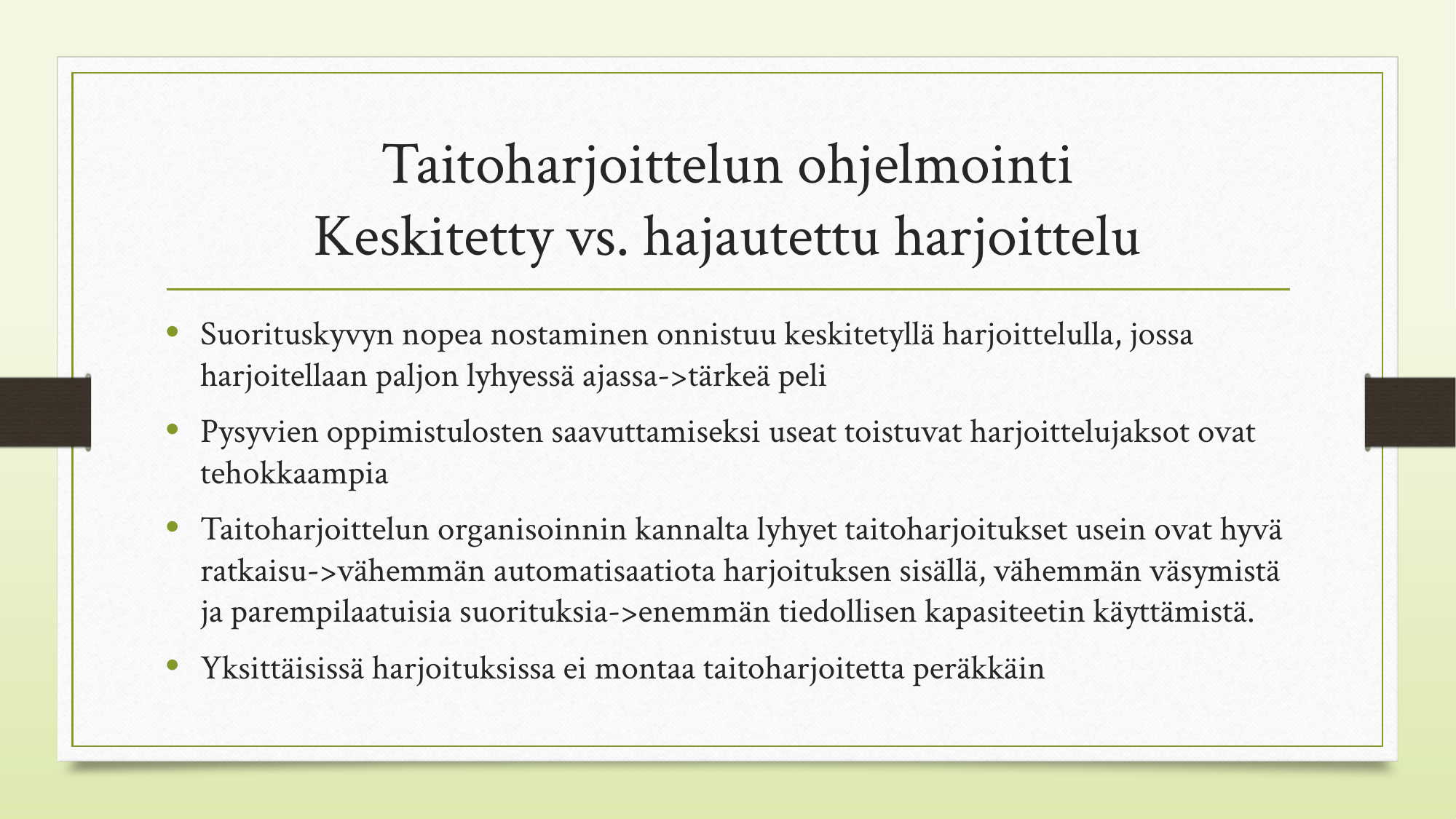

# Taitoharjoittelun ohjelmointi Keskitetty vs. hajautettu harjoittelu
Suorituskyvyn nopea nostaminen onnistuu keskitetyllä harjoittelulla, jossa harjoitellaan paljon lyhyessä ajassa->tärkeä peli
Pysyvien oppimistulosten saavuttamiseksi useat toistuvat harjoittelujaksot ovat tehokkaampia
Taitoharjoittelun organisoinnin kannalta lyhyet taitoharjoitukset usein ovat hyvä ratkaisu->vähemmän automatisaatiota harjoituksen sisällä, vähemmän väsymistä ja parempilaatuisia suorituksia->enemmän tiedollisen kapasiteetin käyttämistä.
Yksittäisissä harjoituksissa ei montaa taitoharjoitetta peräkkäin